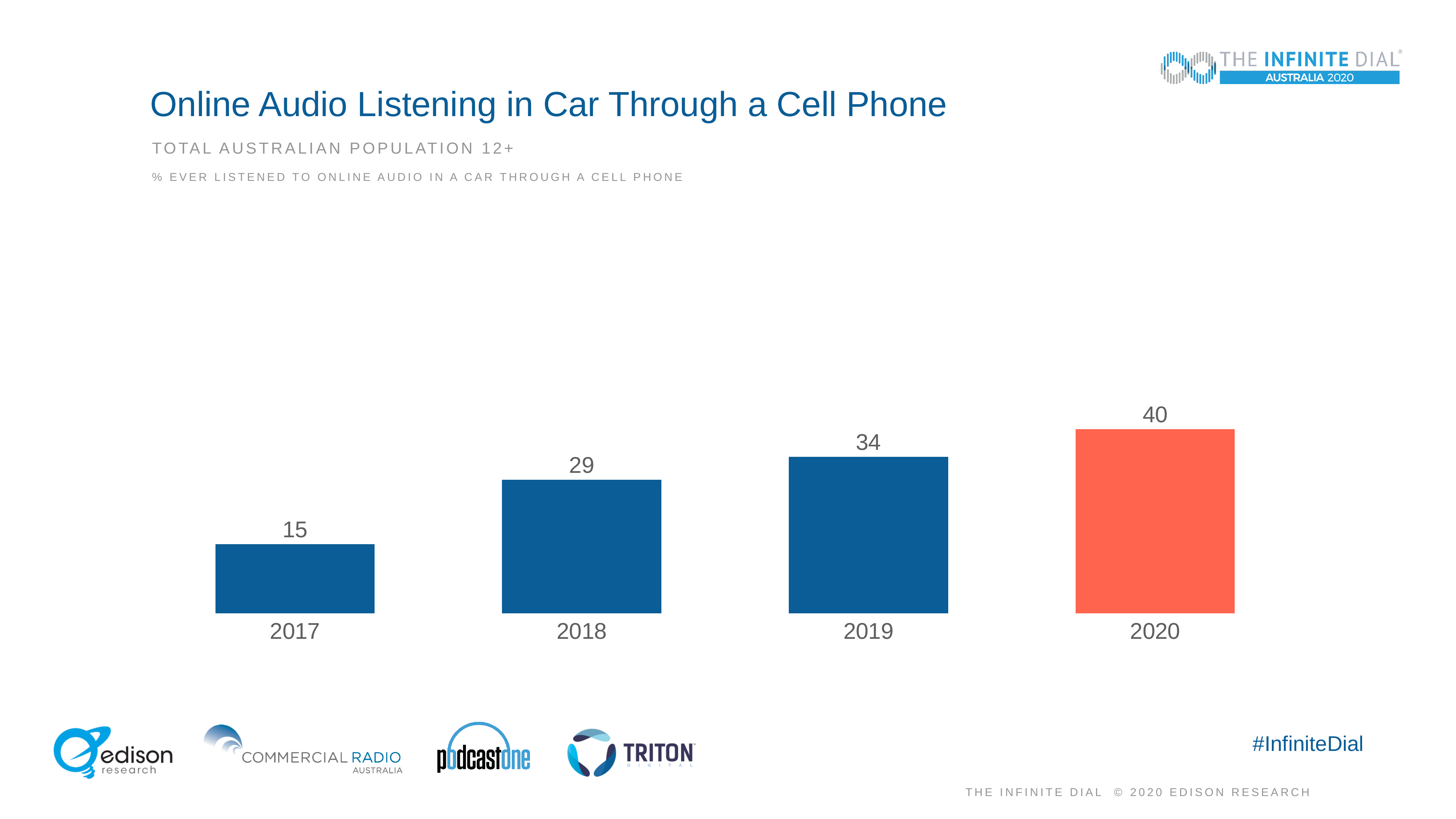

# Online Audio Listening in Car Through a Cell Phone

### Chart

| Category | Region 1 |
|---|---|
| 2017 | 15.0 |
| 2018 | 29.0 |
| 2019 | 34.0 |
| 2020 | 40.0 |
Total Australian Population 12+
% EVER Listened to online audio In a car through a cell phone